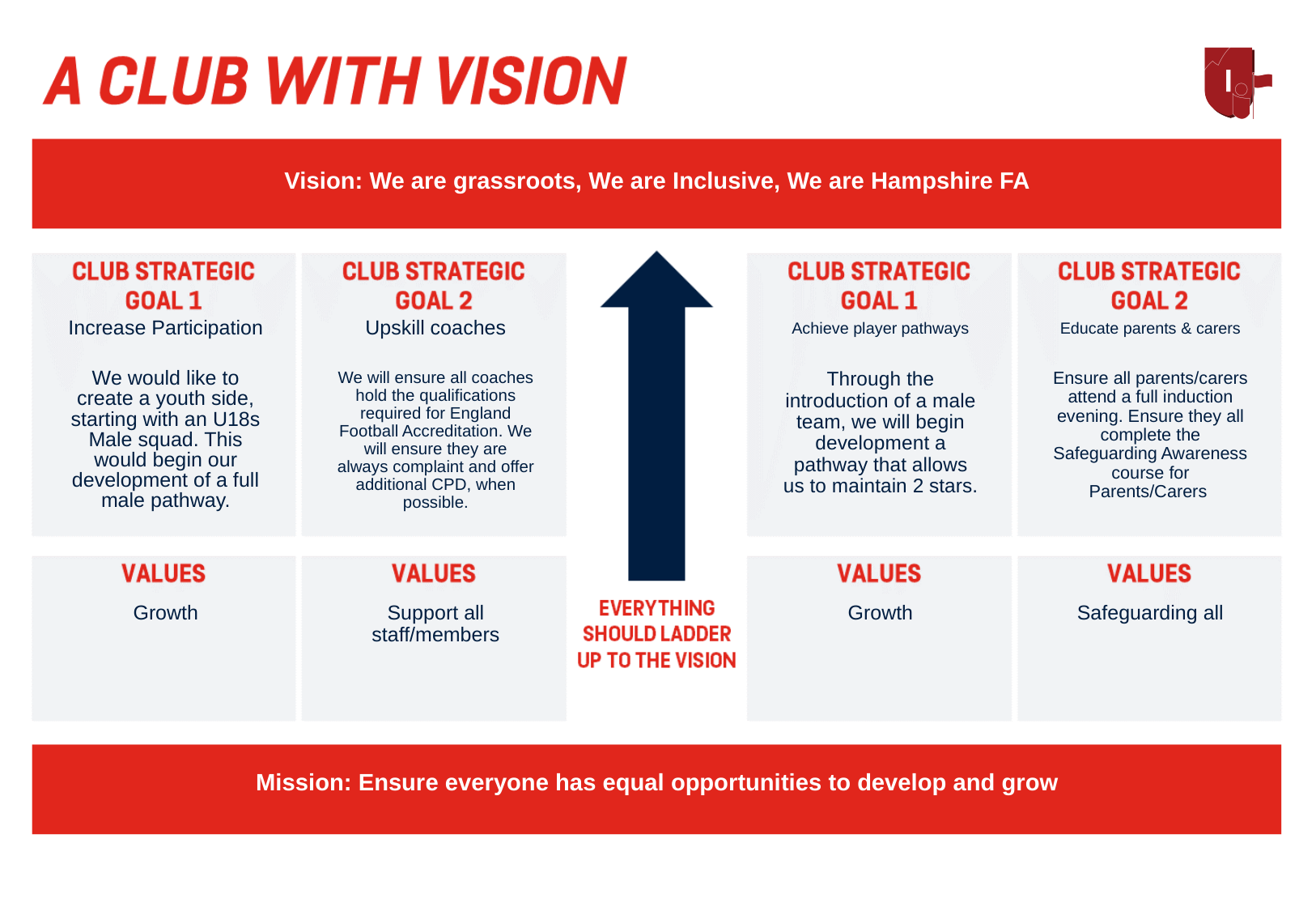

Vision: We are grassroots, We are Inclusive, We are Hampshire FA
Increase Participation
Upskill coaches
Achieve player pathways
Educate parents & carers
We would like to create a youth side, starting with an U18s Male squad. This would begin our development of a full male pathway.
We will ensure all coaches hold the qualifications required for England Football Accreditation. We will ensure they are always complaint and offer additional CPD, when possible.
Through the introduction of a male team, we will begin development a pathway that allows us to maintain 2 stars.
Ensure all parents/carers attend a full induction evening. Ensure they all complete the Safeguarding Awareness course for Parents/Carers
Growth
Support all staff/members
Growth
Safeguarding all
Mission: Ensure everyone has equal opportunities to develop and grow